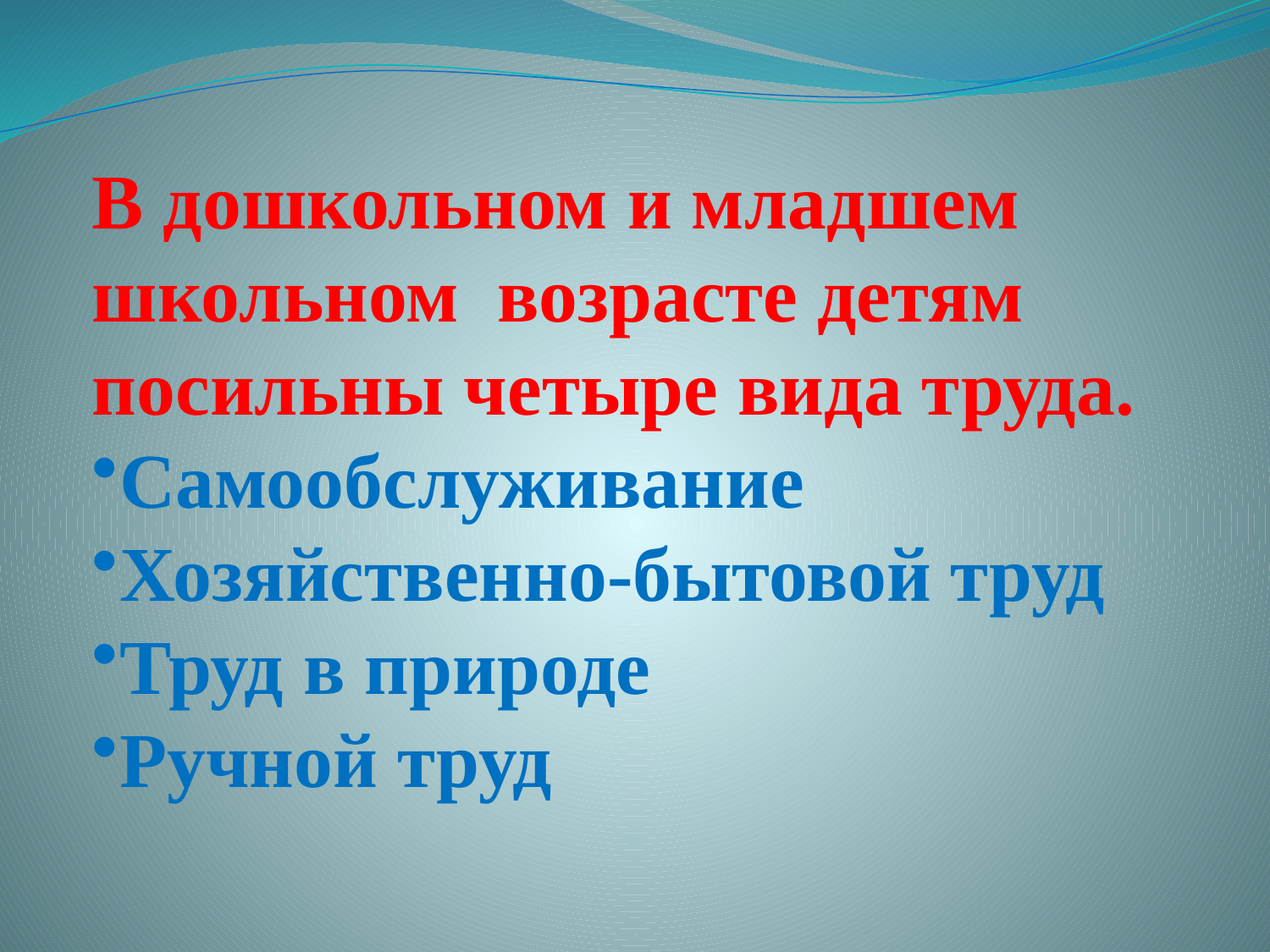

В дошкольном и младшем школьном  возрасте детям посильны четыре вида труда.
Самообслуживание
Хозяйственно-бытовой труд
Труд в природе
Ручной труд